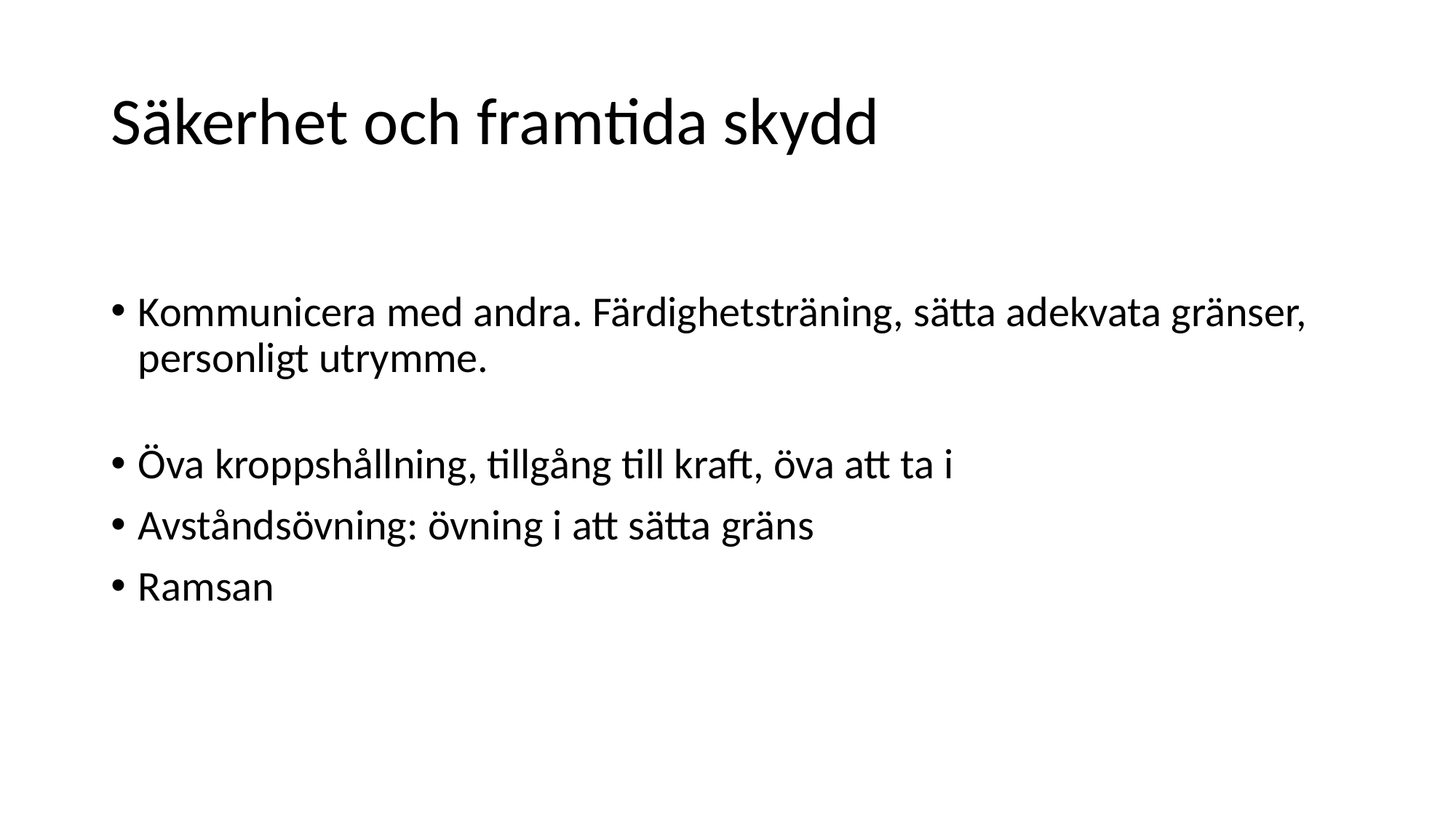

# Säkerhet och framtida skydd

Kommunicera med andra. Färdighetsträning, sätta adekvata gränser, personligt utrymme.
Öva kroppshållning, tillgång till kraft, öva att ta i
Avståndsövning: övning i att sätta gräns
Ramsan